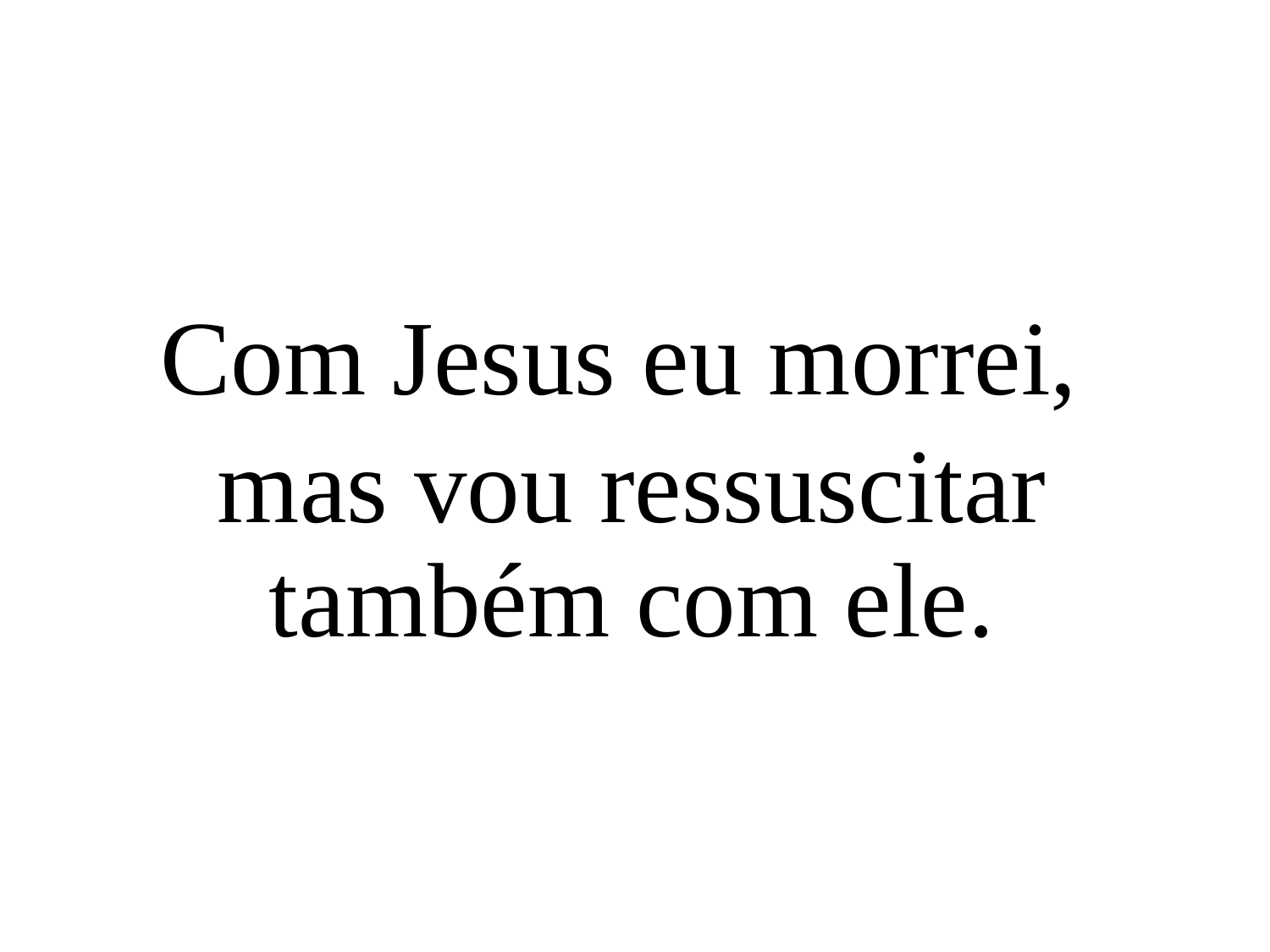

Com Jesus eu morrei,
mas vou ressuscitar também com ele.